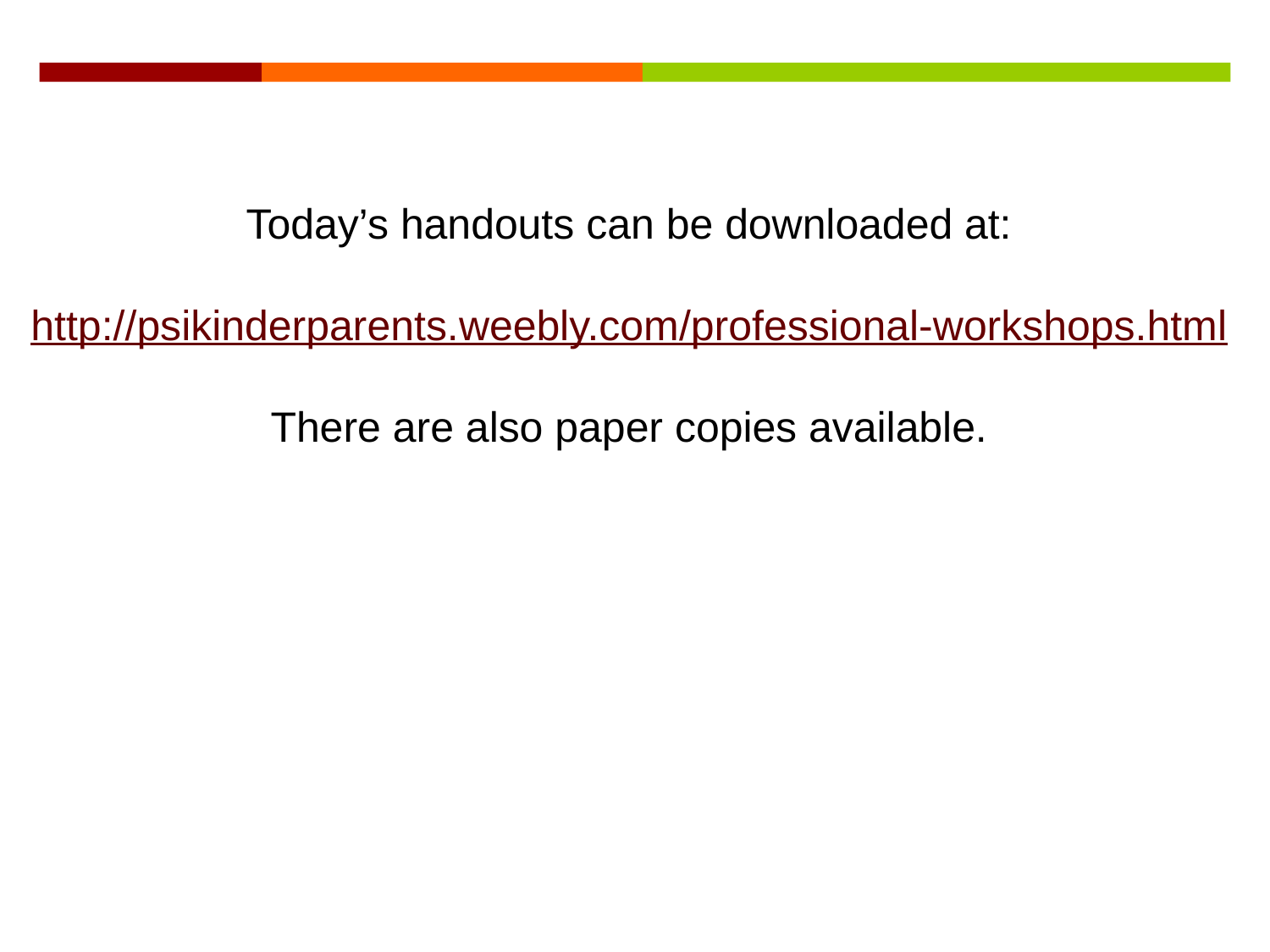

Today’s handouts can be downloaded at:

http://psikinderparents.weebly.com/professional-workshops.html

There are also paper copies available.